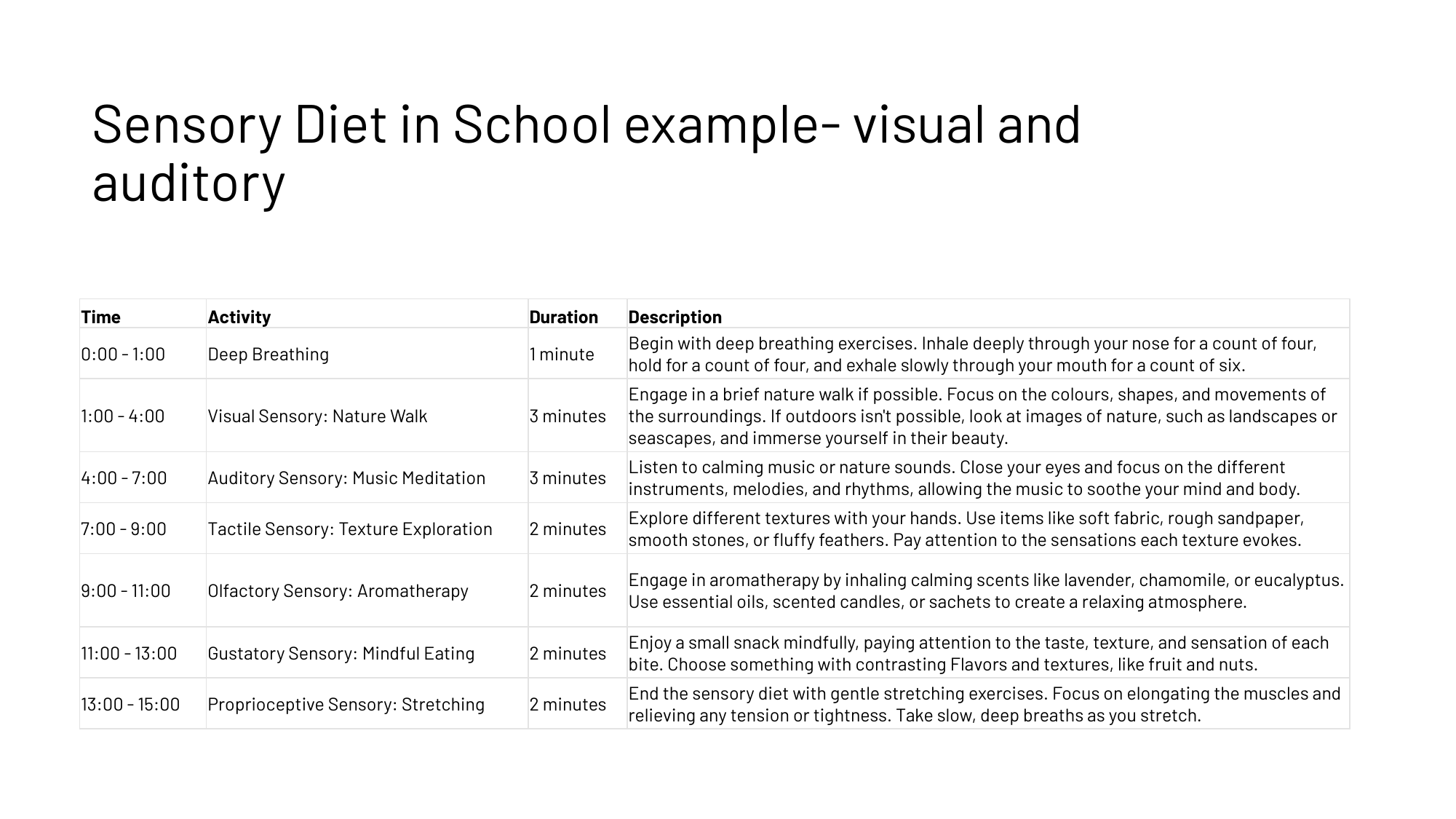

# Sensory Diet in School example- visual and auditory
| Time | Activity | Duration | Description |
| --- | --- | --- | --- |
| 0:00 - 1:00 | Deep Breathing | 1 minute | Begin with deep breathing exercises. Inhale deeply through your nose for a count of four, hold for a count of four, and exhale slowly through your mouth for a count of six. |
| 1:00 - 4:00 | Visual Sensory: Nature Walk | 3 minutes | Engage in a brief nature walk if possible. Focus on the colours, shapes, and movements of the surroundings. If outdoors isn't possible, look at images of nature, such as landscapes or seascapes, and immerse yourself in their beauty. |
| 4:00 - 7:00 | Auditory Sensory: Music Meditation | 3 minutes | Listen to calming music or nature sounds. Close your eyes and focus on the different instruments, melodies, and rhythms, allowing the music to soothe your mind and body. |
| 7:00 - 9:00 | Tactile Sensory: Texture Exploration | 2 minutes | Explore different textures with your hands. Use items like soft fabric, rough sandpaper, smooth stones, or fluffy feathers. Pay attention to the sensations each texture evokes. |
| 9:00 - 11:00 | Olfactory Sensory: Aromatherapy | 2 minutes | Engage in aromatherapy by inhaling calming scents like lavender, chamomile, or eucalyptus. Use essential oils, scented candles, or sachets to create a relaxing atmosphere. |
| 11:00 - 13:00 | Gustatory Sensory: Mindful Eating | 2 minutes | Enjoy a small snack mindfully, paying attention to the taste, texture, and sensation of each bite. Choose something with contrasting Flavors and textures, like fruit and nuts. |
| 13:00 - 15:00 | Proprioceptive Sensory: Stretching | 2 minutes | End the sensory diet with gentle stretching exercises. Focus on elongating the muscles and relieving any tension or tightness. Take slow, deep breaths as you stretch. |